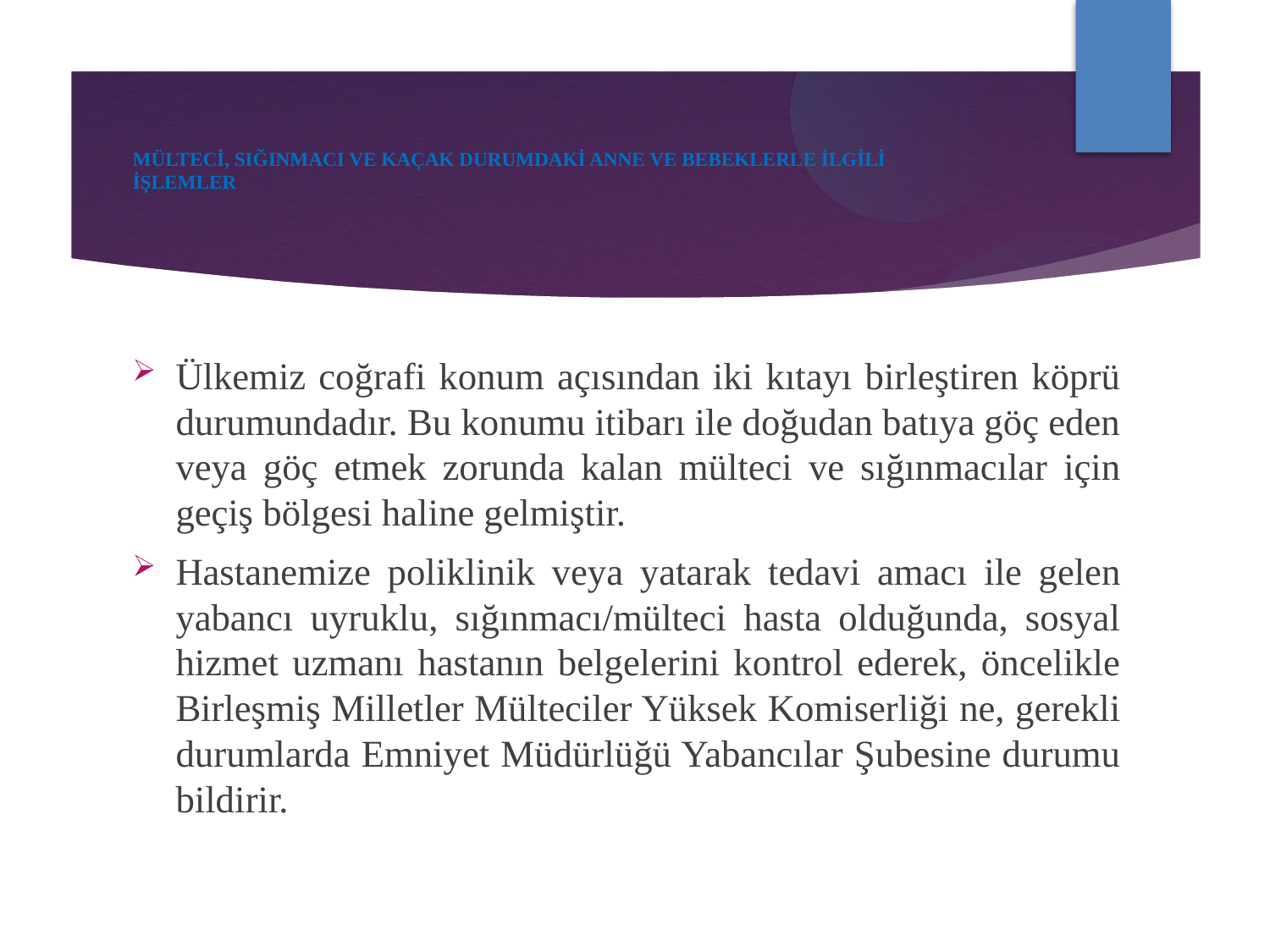

MÜLTECİ, SIĞINMACI VE KAÇAK DURUMDAKİ ANNE VE BEBEKLERLE İLGİLİ İŞLEMLER
Ülkemiz coğrafi konum açısından iki kıtayı birleştiren köprü durumundadır. Bu konumu itibarı ile doğudan batıya göç eden veya göç etmek zorunda kalan mülteci ve sığınmacılar için geçiş bölgesi haline gelmiştir.
Hastanemize poliklinik veya yatarak tedavi amacı ile gelen yabancı uyruklu, sığınmacı/mülteci hasta olduğunda, sosyal hizmet uzmanı hastanın belgelerini kontrol ederek, öncelikle Birleşmiş Milletler Mülteciler Yüksek Komiserliği ne, gerekli durumlarda Emniyet Müdürlüğü Yabancılar Şubesine durumu bildirir.